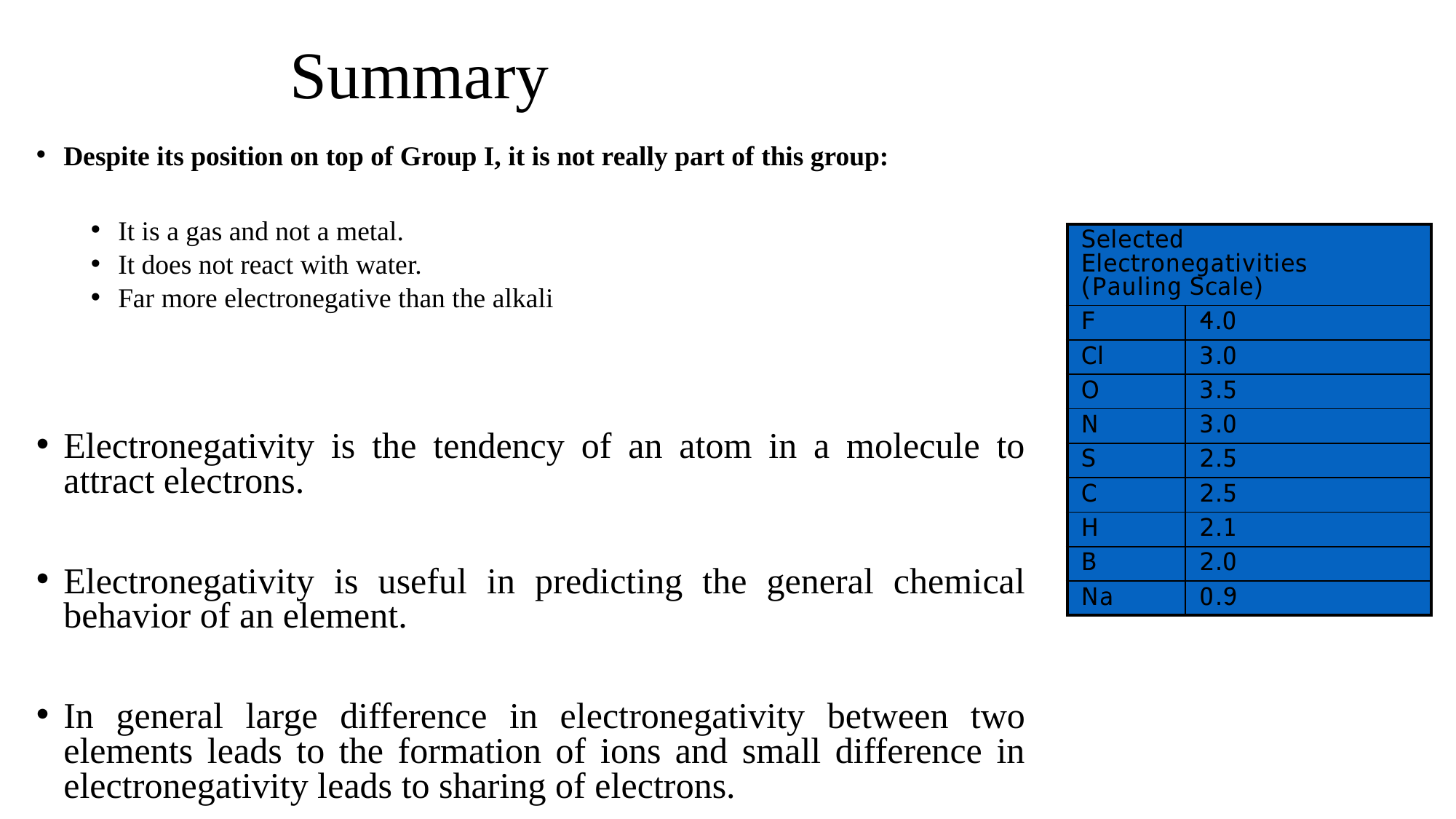

# Summary

Despite its position on top of Group I, it is not really part of this group:

It is a gas and not a metal.
It does not react with water.
Far more electronegative than the alkali

Electronegativity is the tendency of an atom in a molecule to attract electrons.

Electronegativity is useful in predicting the general chemical behavior of an element.

In general large difference in electronegativity between two elements leads to the formation of ions and small difference in electronegativity leads to sharing of electrons.

| Selected Electronegativities (Pauling Scale) |  |
| --- | --- |
| F | 4.0 |
| Cl | 3.0 |
| O | 3.5 |
| N | 3.0 |
| S | 2.5 |
| C | 2.5 |
| H | 2.1 |
| B | 2.0 |
| Na | 0.9 |